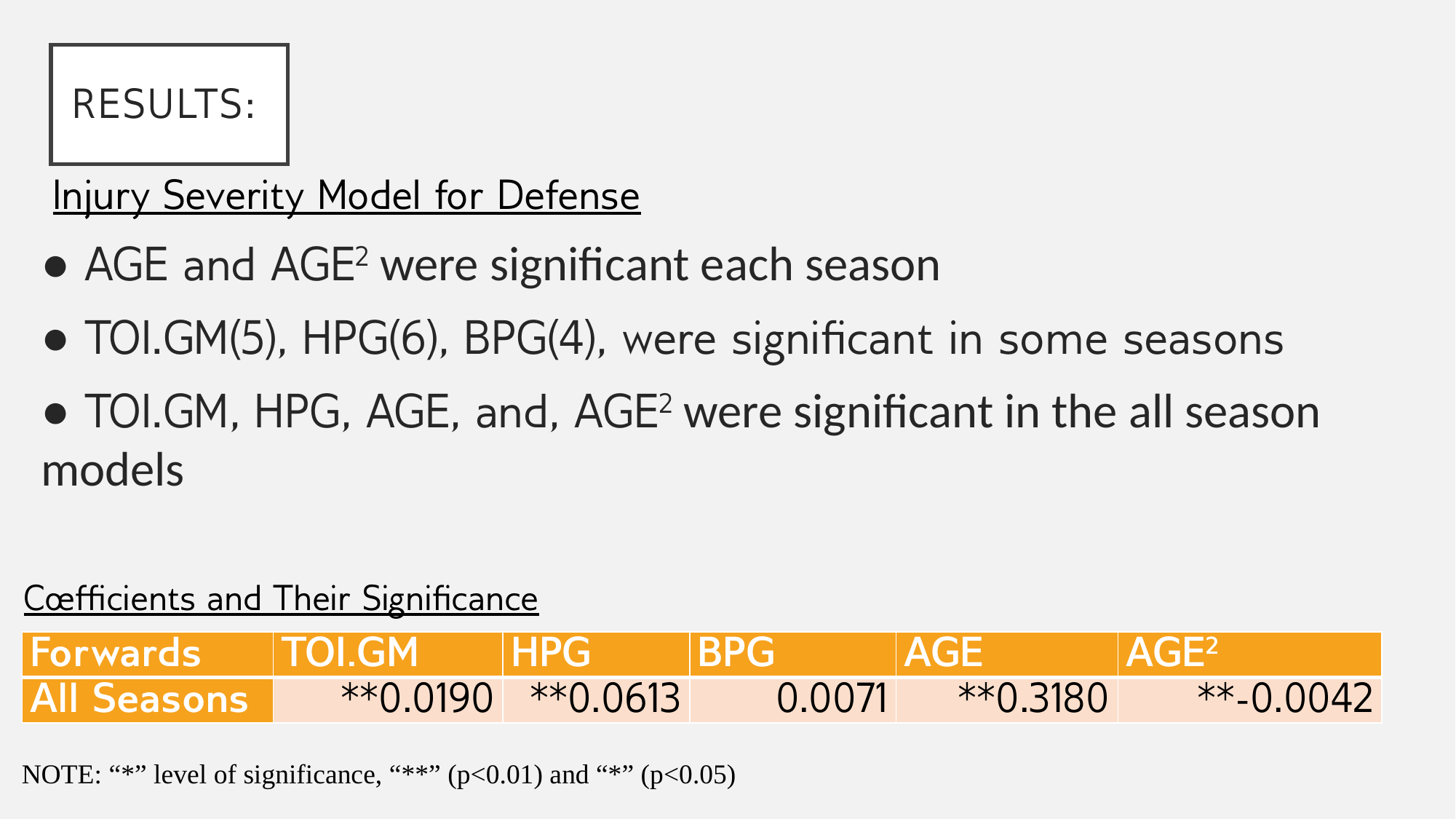

# Results:
Injury Severity Model for Defense
● AGE and AGE2 were significant each season
● TOI.GM(5), HPG(6), BPG(4), were significant in some seasons
● TOI.GM, HPG, AGE, and, AGE2 were significant in the all season models

Coefficients and Their Significance
| Forwards | TOI.GM | HPG | BPG | AGE | AGE2 |
| --- | --- | --- | --- | --- | --- |
| All Seasons | \*\*0.0190 | \*\*0.0613 | 0.0071 | \*\*0.3180 | \*\*-0.0042 |
NOTE: “*” level of significance, “**” (p<0.01) and “*” (p<0.05)